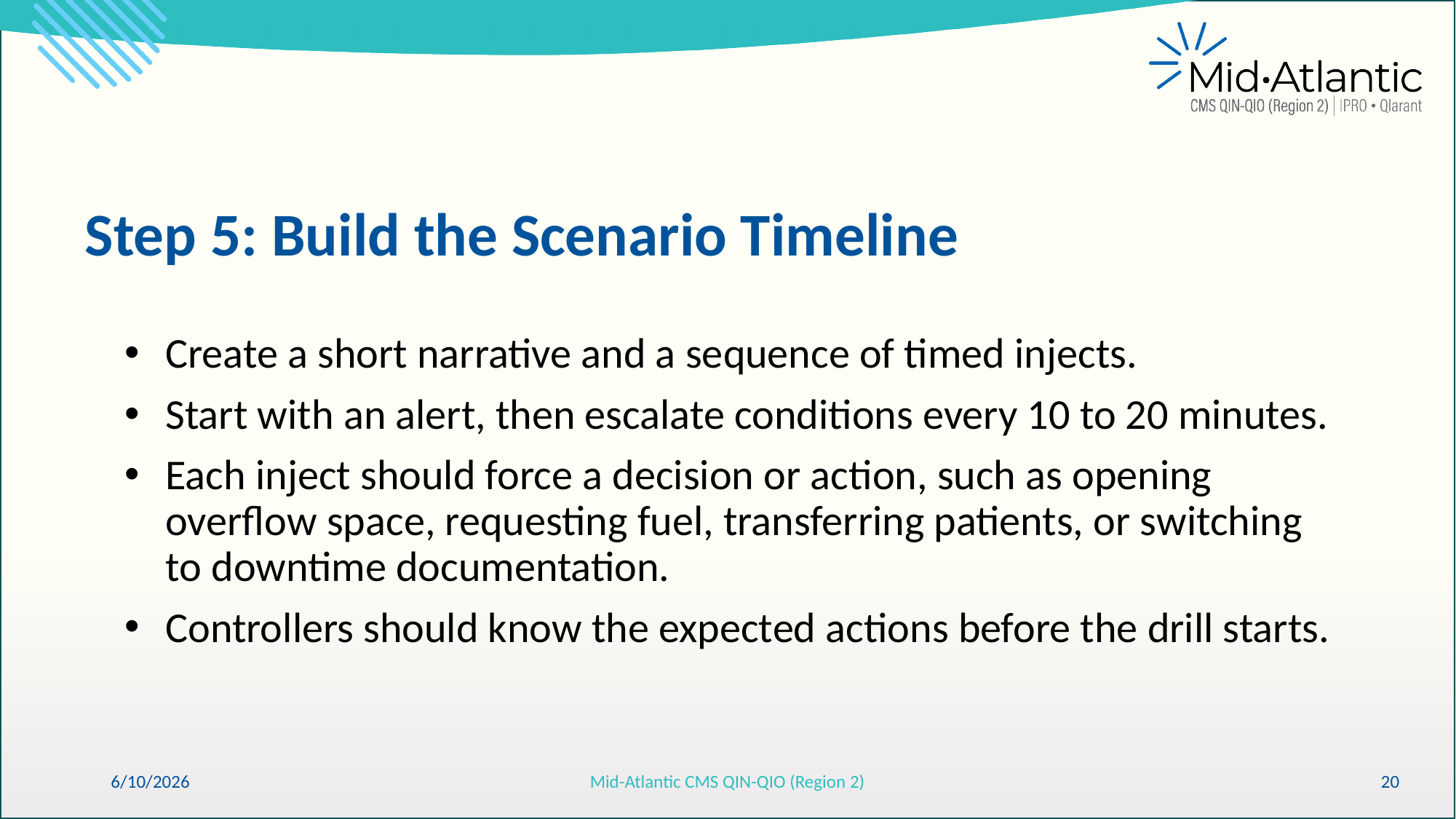

Step 5: Build the Scenario Timeline
Create a short narrative and a sequence of timed injects.
Start with an alert, then escalate conditions every 10 to 20 minutes.
Each inject should force a decision or action, such as opening overflow space, requesting fuel, transferring patients, or switching to downtime documentation.
Controllers should know the expected actions before the drill starts.
6/10/2026
Mid-Atlantic CMS QIN-QIO (Region 2)
20